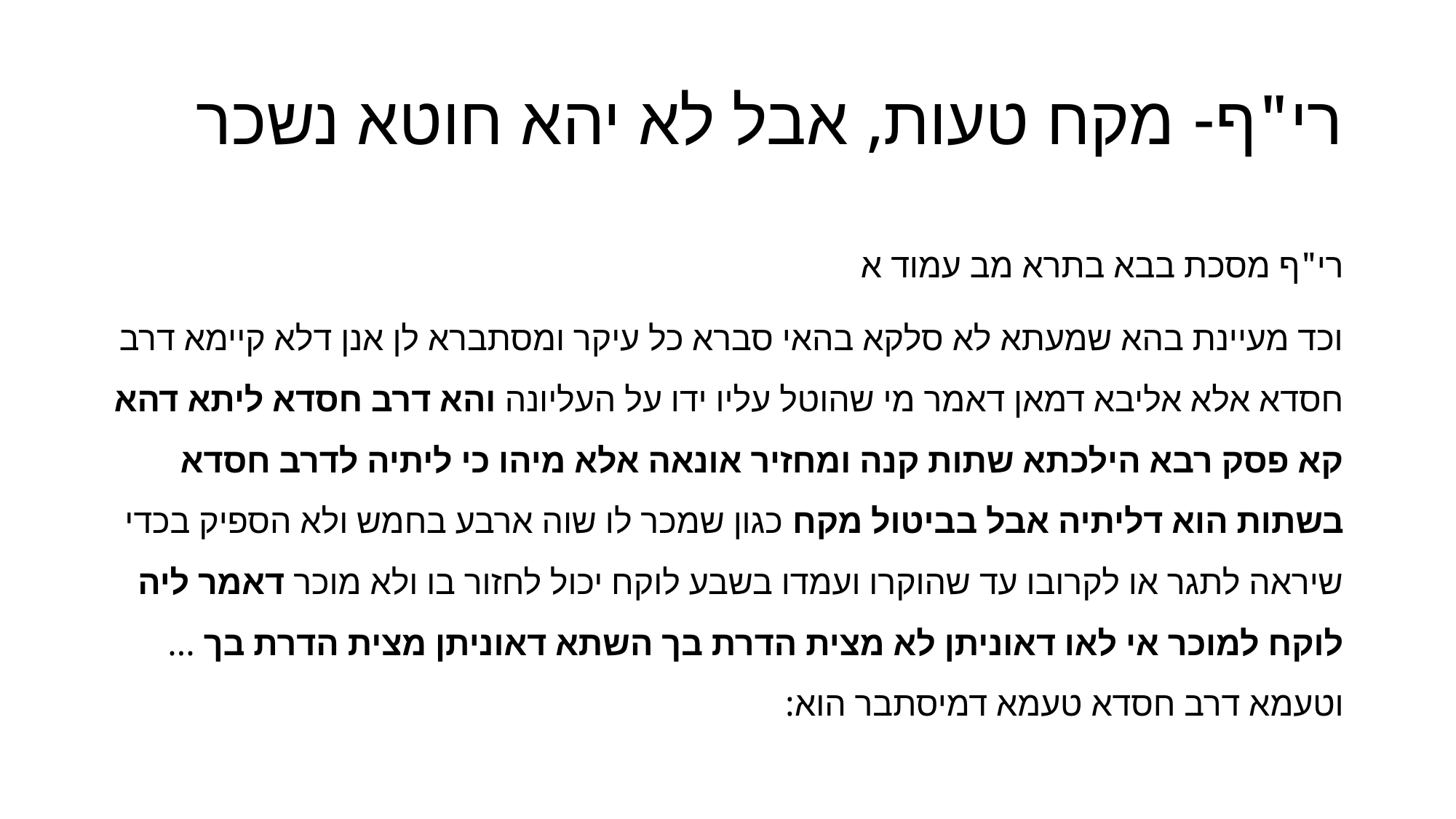

# רי"ף- מקח טעות, אבל לא יהא חוטא נשכר
רי"ף מסכת בבא בתרא מב עמוד א
וכד מעיינת בהא שמעתא לא סלקא בהאי סברא כל עיקר ומסתברא לן אנן דלא קיימא דרב חסדא אלא אליבא דמאן דאמר מי שהוטל עליו ידו על העליונה והא דרב חסדא ליתא דהא קא פסק רבא הילכתא שתות קנה ומחזיר אונאה אלא מיהו כי ליתיה לדרב חסדא בשתות הוא דליתיה אבל בביטול מקח כגון שמכר לו שוה ארבע בחמש ולא הספיק בכדי שיראה לתגר או לקרובו עד שהוקרו ועמדו בשבע לוקח יכול לחזור בו ולא מוכר דאמר ליה לוקח למוכר אי לאו דאוניתן לא מצית הדרת בך השתא דאוניתן מצית הדרת בך ... וטעמא דרב חסדא טעמא דמיסתבר הוא: